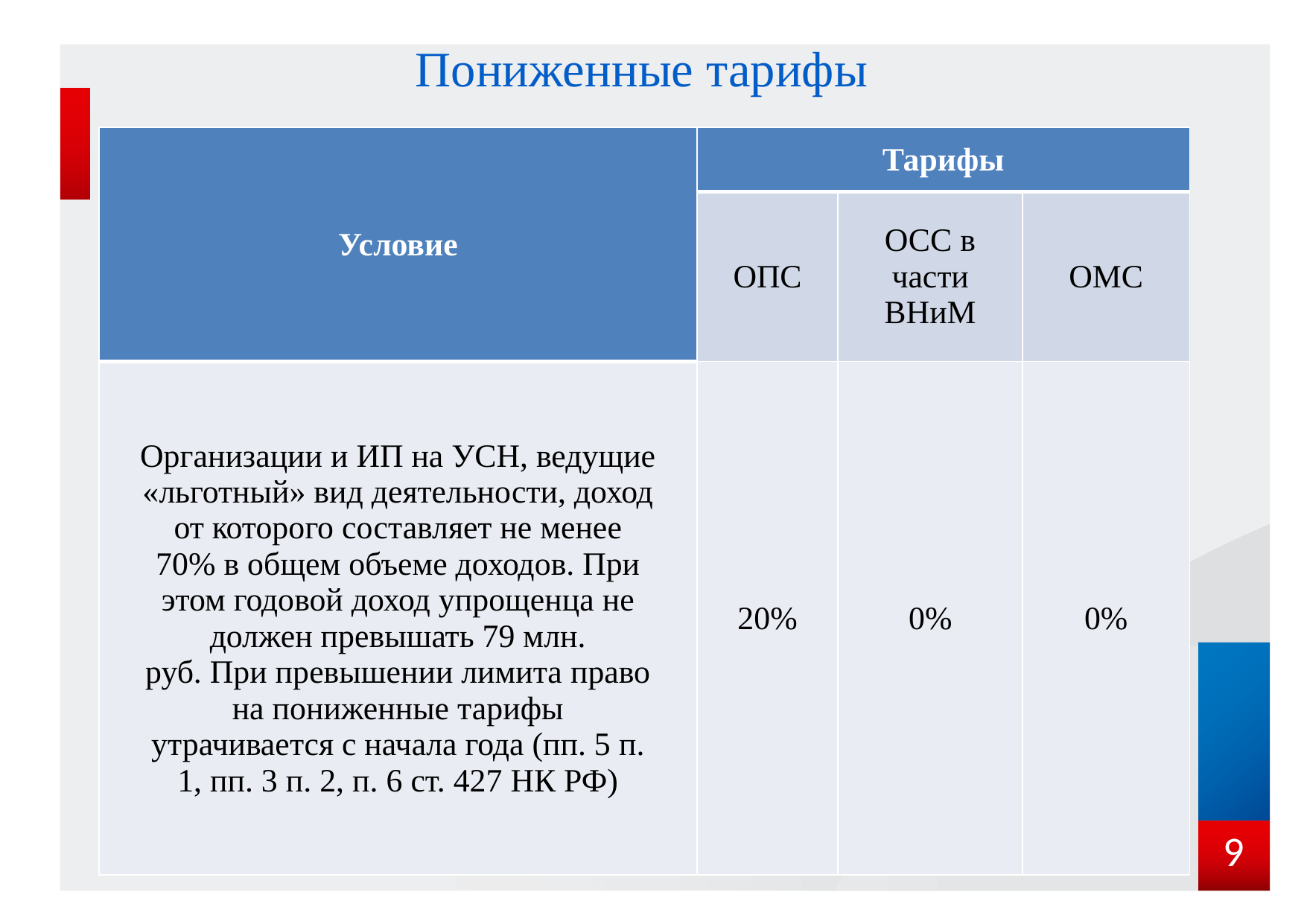

# Пониженные тарифы
| Условие | Тарифы |  |  |
| --- | --- | --- | --- |
|  | ОПС | ОСС в части ВНиМ | ОМС |
| Организации и ИП на УСН, ведущие «льготный» вид деятельности, доход от которого составляет не менее 70% в общем объеме доходов. При этом годовой доход упрощенца не должен превышать 79 млн. руб. При превышении лимита право на пониженные тарифы утрачивается с начала года (пп. 5 п. 1, пп. 3 п. 2, п. 6 ст. 427 НК РФ) | 20% | 0% | 0% |
9